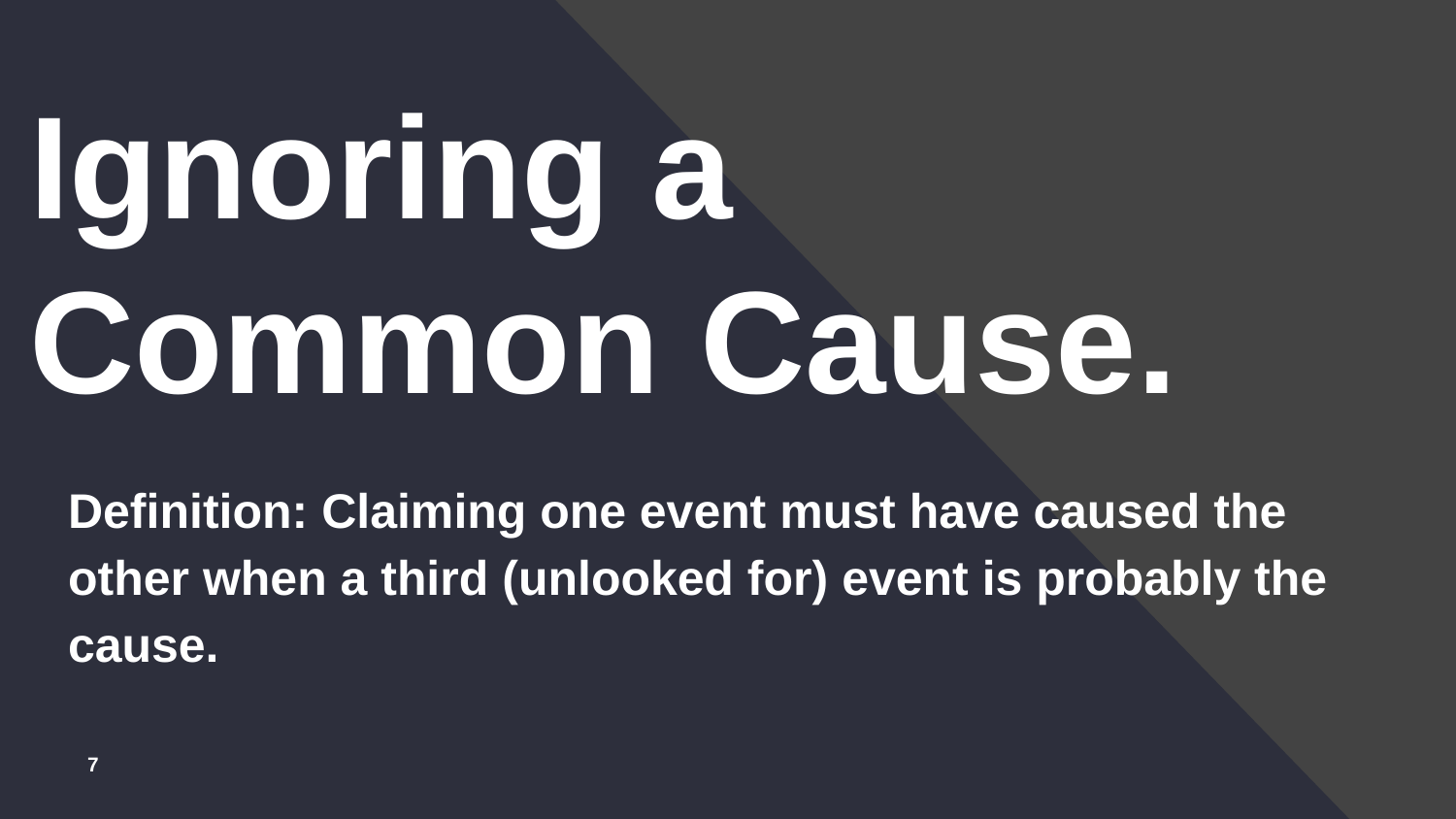

# Ignoring a Common Cause.
Definition: Claiming one event must have caused the other when a third (unlooked for) event is probably the cause.
7